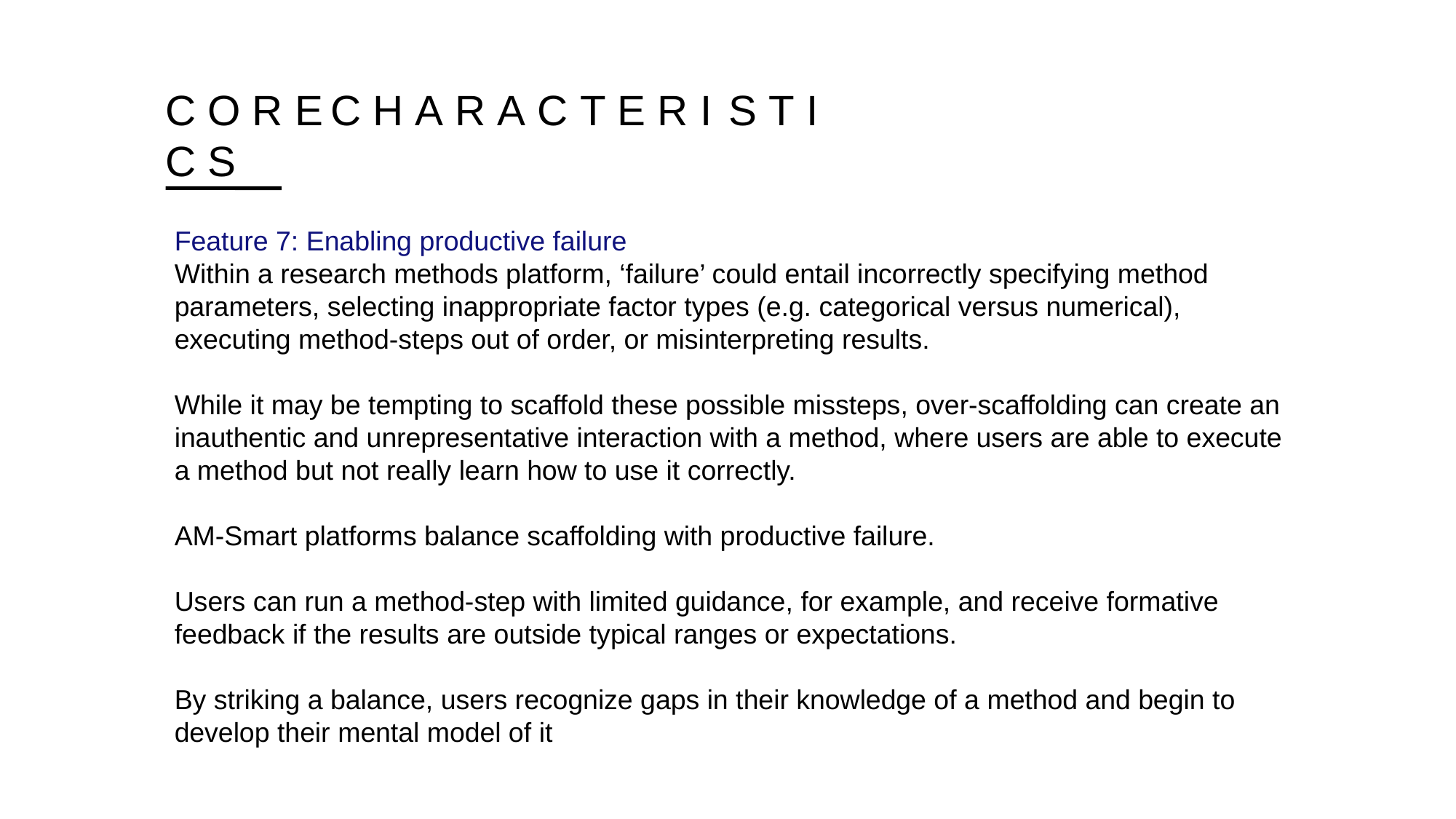

# C O R E	C H A R A C T E R I S T I C S

Feature 7: Enabling productive failure
Within a research methods platform, ‘failure’ could entail incorrectly specifying method parameters, selecting inappropriate factor types (e.g. categorical versus numerical), executing method-steps out of order, or misinterpreting results.

While it may be tempting to scaffold these possible missteps, over-scaffolding can create an inauthentic and unrepresentative interaction with a method, where users are able to execute a method but not really learn how to use it correctly.

AM-Smart platforms balance scaffolding with productive failure.

Users can run a method-step with limited guidance, for example, and receive formative feedback if the results are outside typical ranges or expectations.

By striking a balance, users recognize gaps in their knowledge of a method and begin to develop their mental model of it